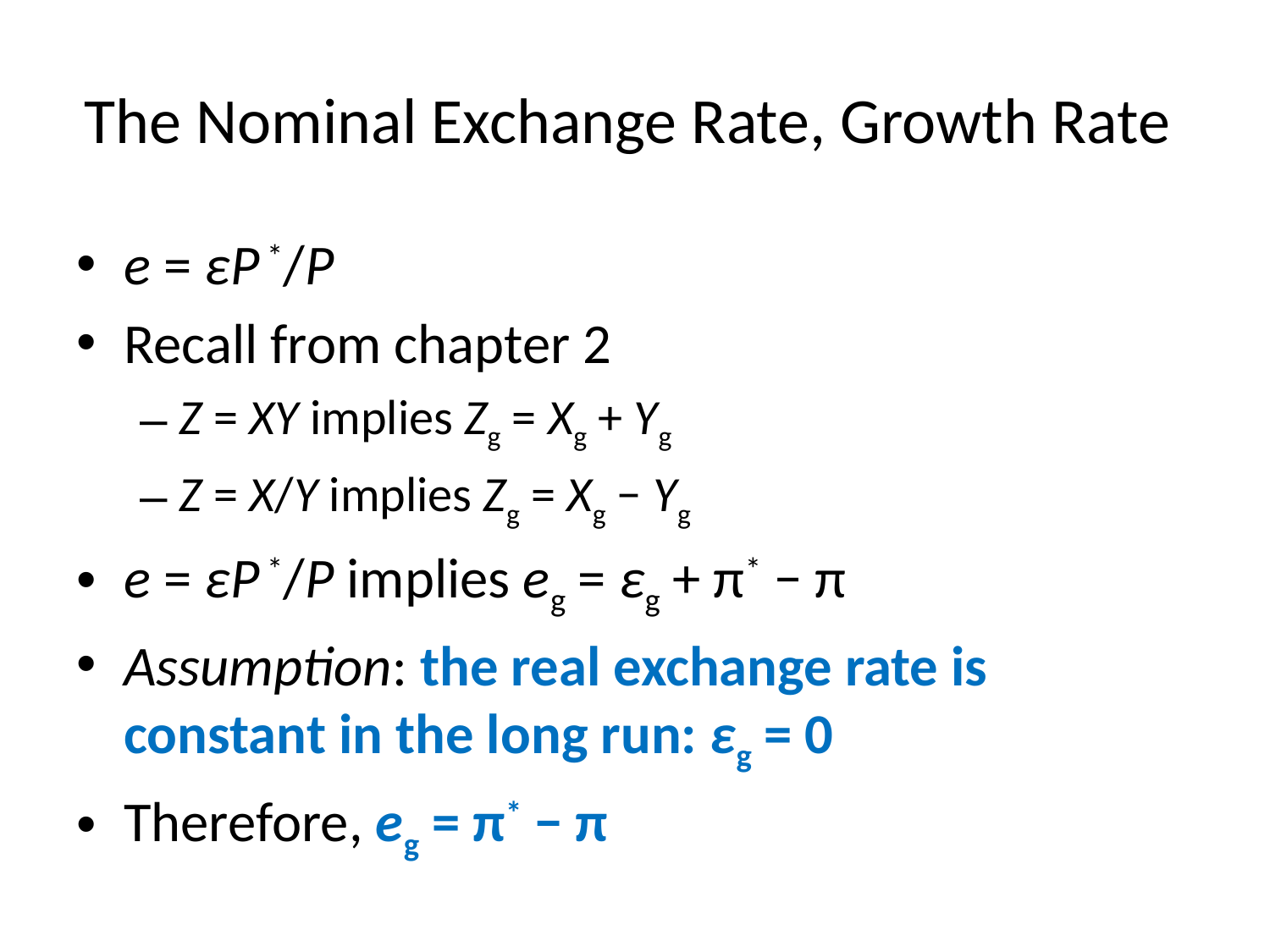

# The Nominal Exchange Rate, Growth Rate
e = εP */P
Recall from chapter 2
Z = XY implies Zg = Xg + Yg
Z = X/Y implies Zg = Xg − Yg
e = εP */P implies eg = εg + π* − π
Assumption: the real exchange rate is constant in the long run: εg = 0
Therefore, eg = π* − π